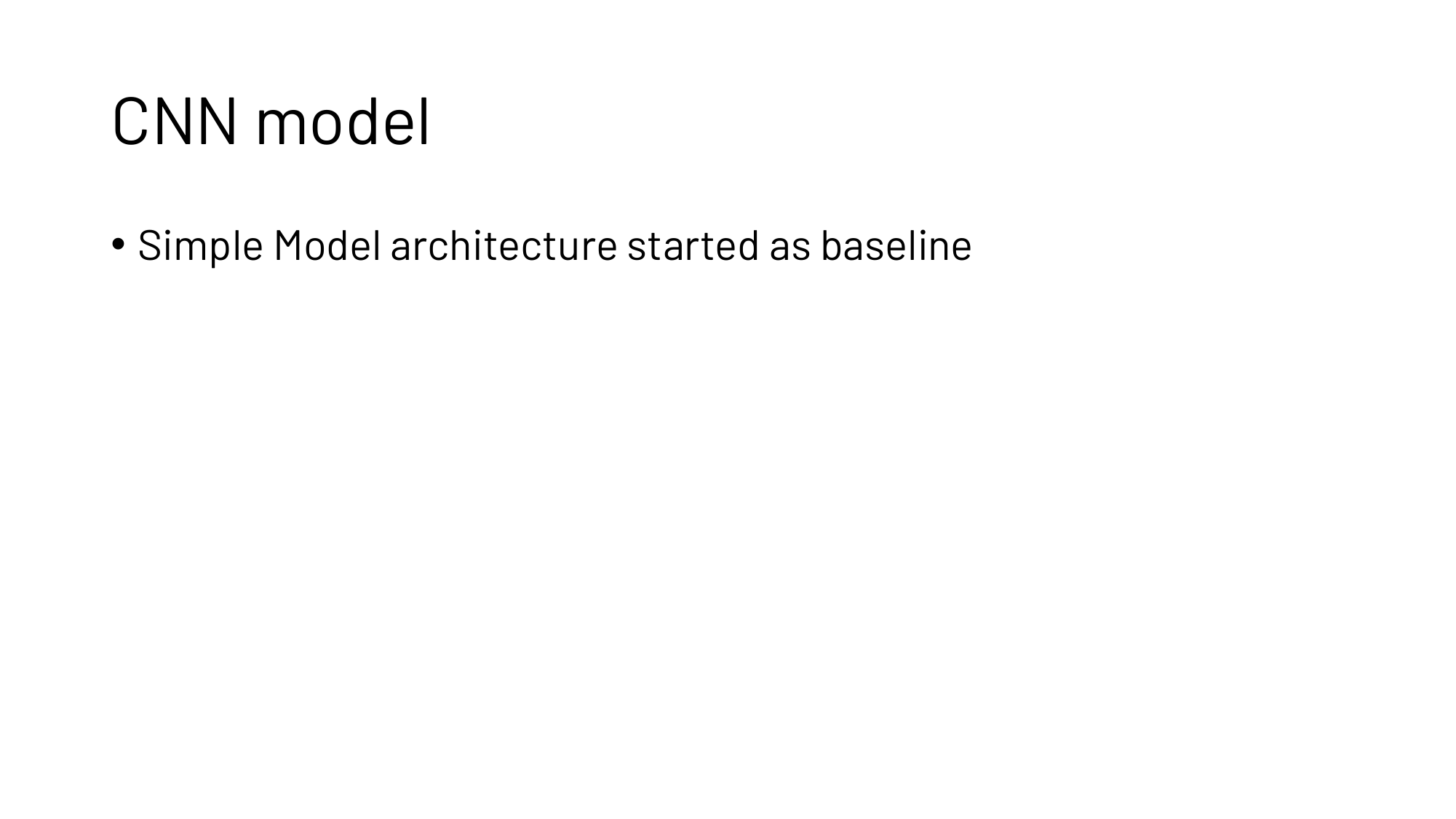

# CNN model
Simple Model architecture started as baseline